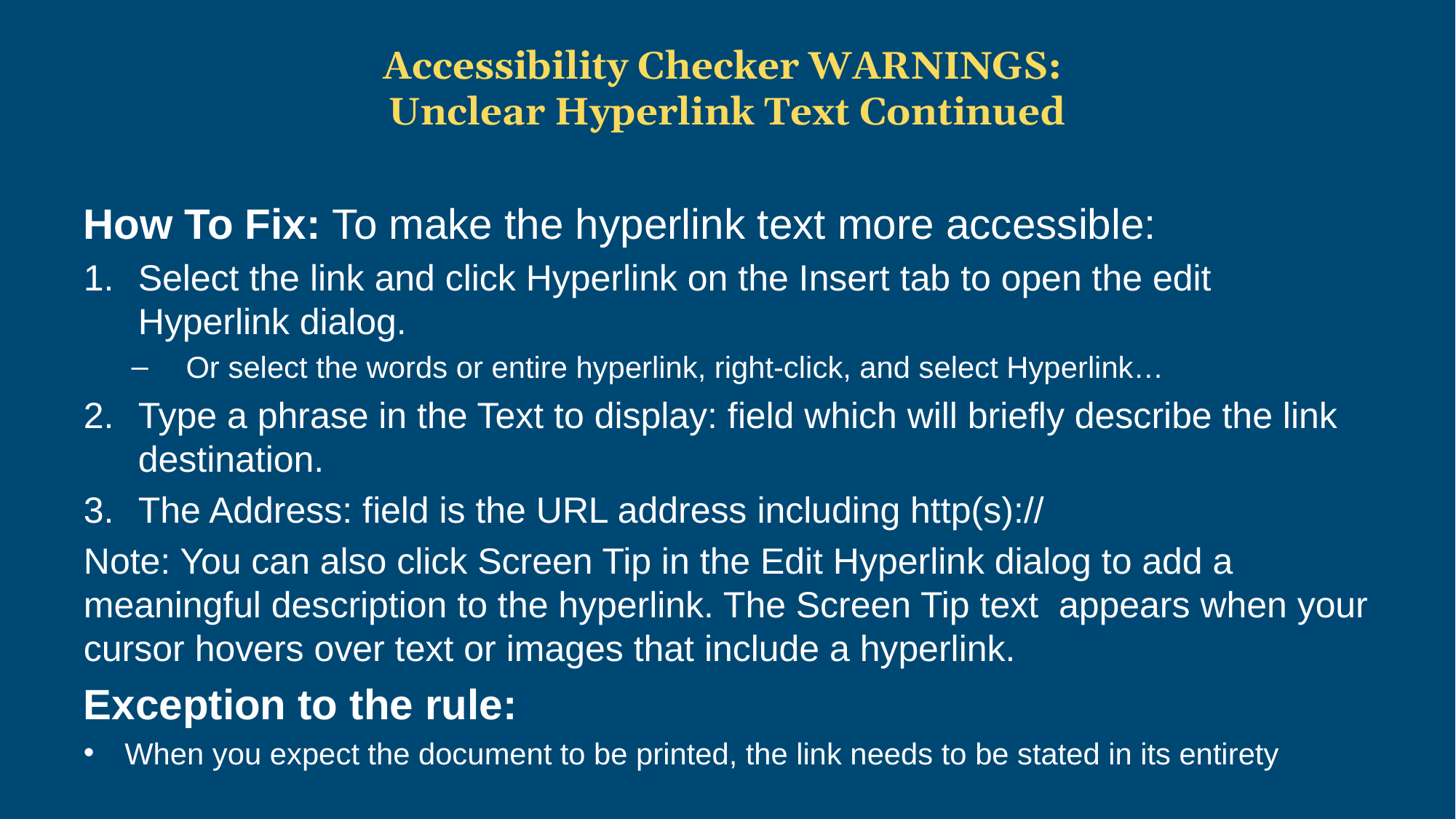

# Accessibility Checker WARNINGS: Unclear Hyperlink Text Continued
How To Fix: To make the hyperlink text more accessible:
Select the link and click Hyperlink on the Insert tab to open the edit Hyperlink dialog.
Or select the words or entire hyperlink, right-click, and select Hyperlink…
Type a phrase in the Text to display: field which will briefly describe the link destination.
The Address: field is the URL address including http(s)://
Note: You can also click Screen Tip in the Edit Hyperlink dialog to add a meaningful description to the hyperlink. The Screen Tip text  appears when your cursor hovers over text or images that include a hyperlink.
Exception to the rule:
When you expect the document to be printed, the link needs to be stated in its entirety